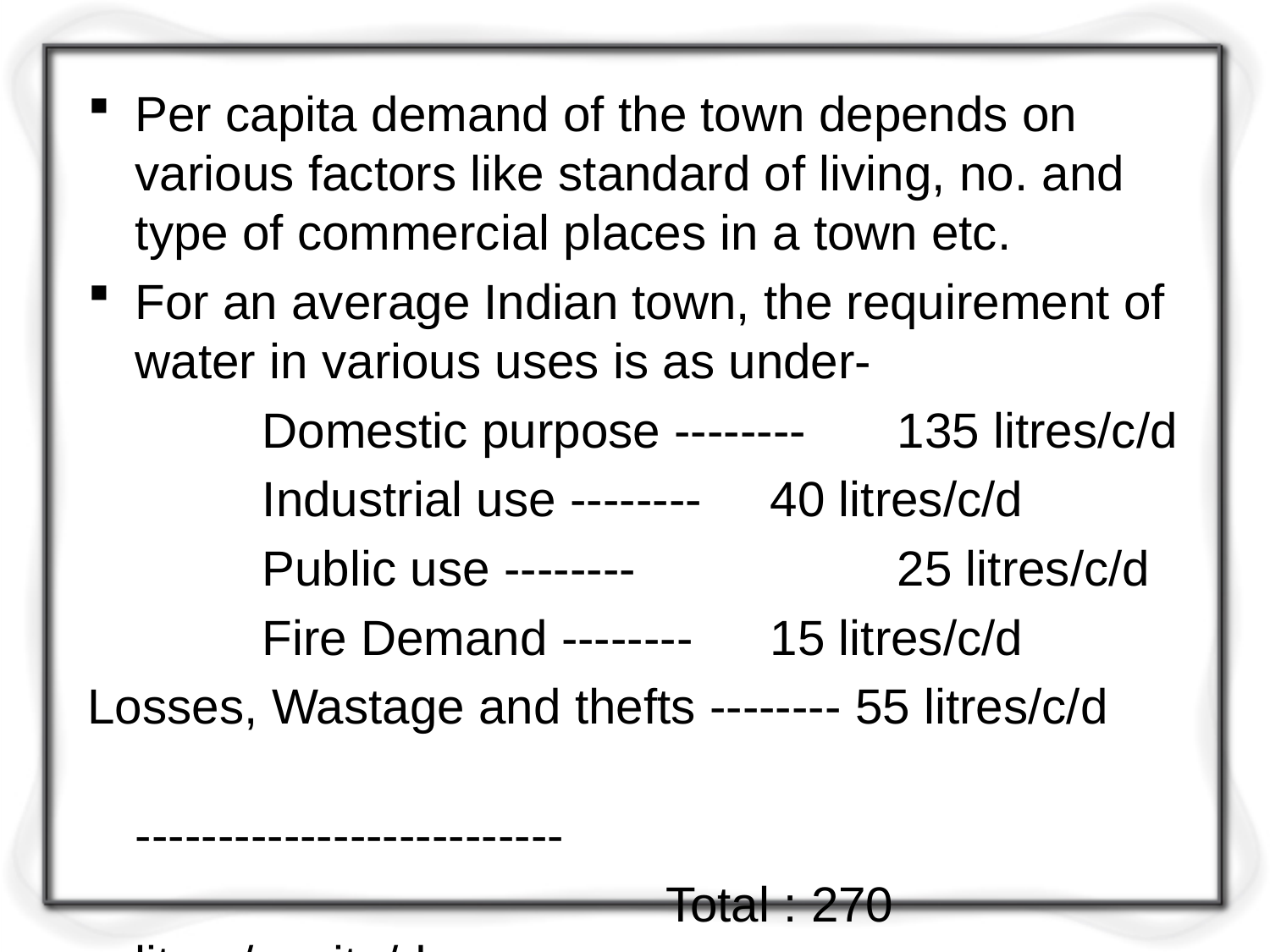

Per capita demand of the town depends on various factors like standard of living, no. and type of commercial places in a town etc.
For an average Indian town, the requirement of water in various uses is as under-
		Domestic purpose -------- 	135 litres/c/d
		Industrial use -------- 	40 litres/c/d
		Public use -------- 		25 litres/c/d
		Fire Demand -------- 	15 litres/c/d
Losses, Wastage and thefts -------- 55 litres/c/d
                                                   --------------------------
                                          Total : 270 litres/capita/day